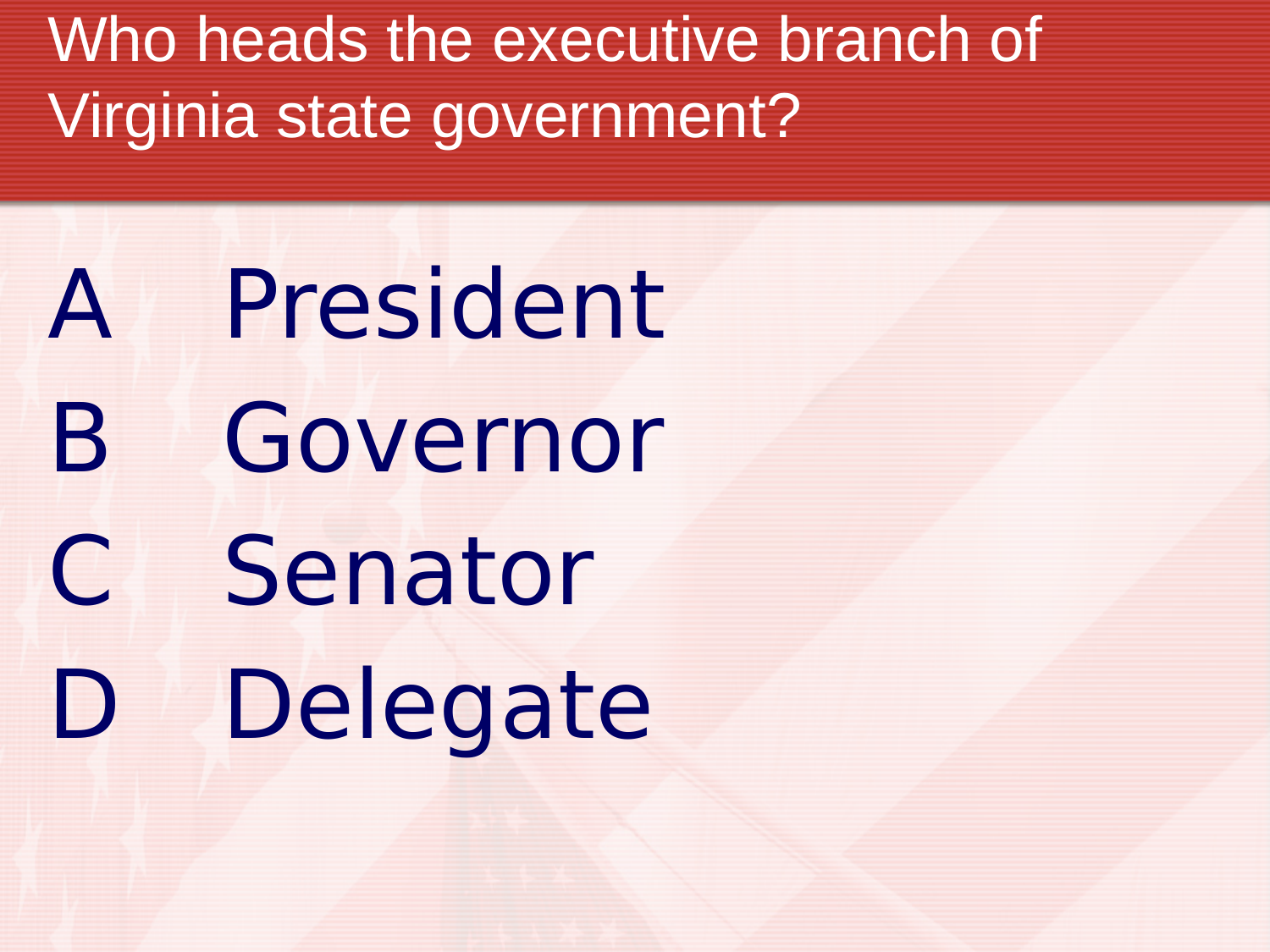

# Who heads the executive branch of Virginia state government?
A	President
B	Governor
C	Senator
D	Delegate